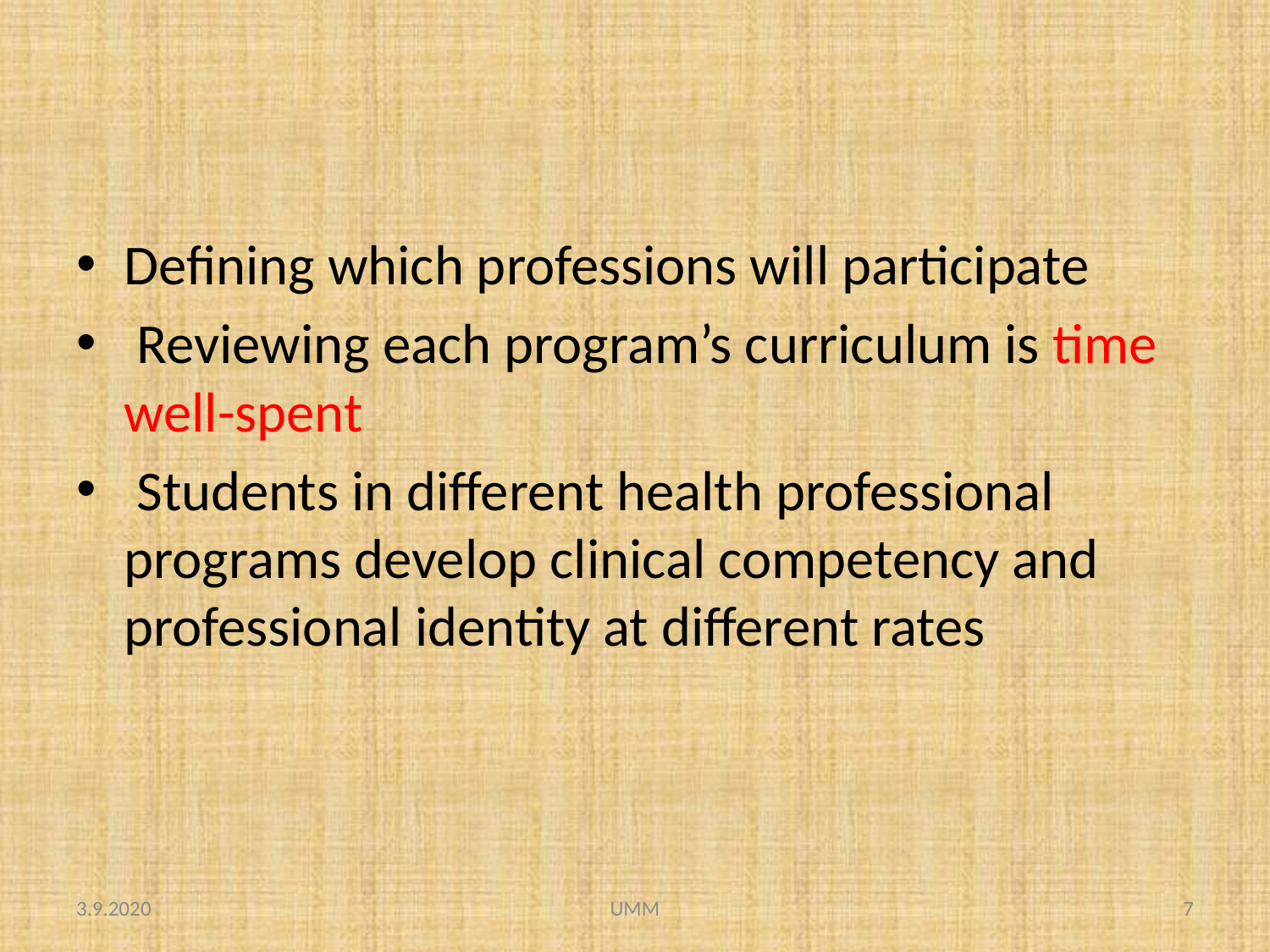

#
Defining which professions will participate
 Reviewing each program’s curriculum is time well-spent
 Students in different health professional programs develop clinical competency and professional identity at different rates
3.9.2020
UMM
7